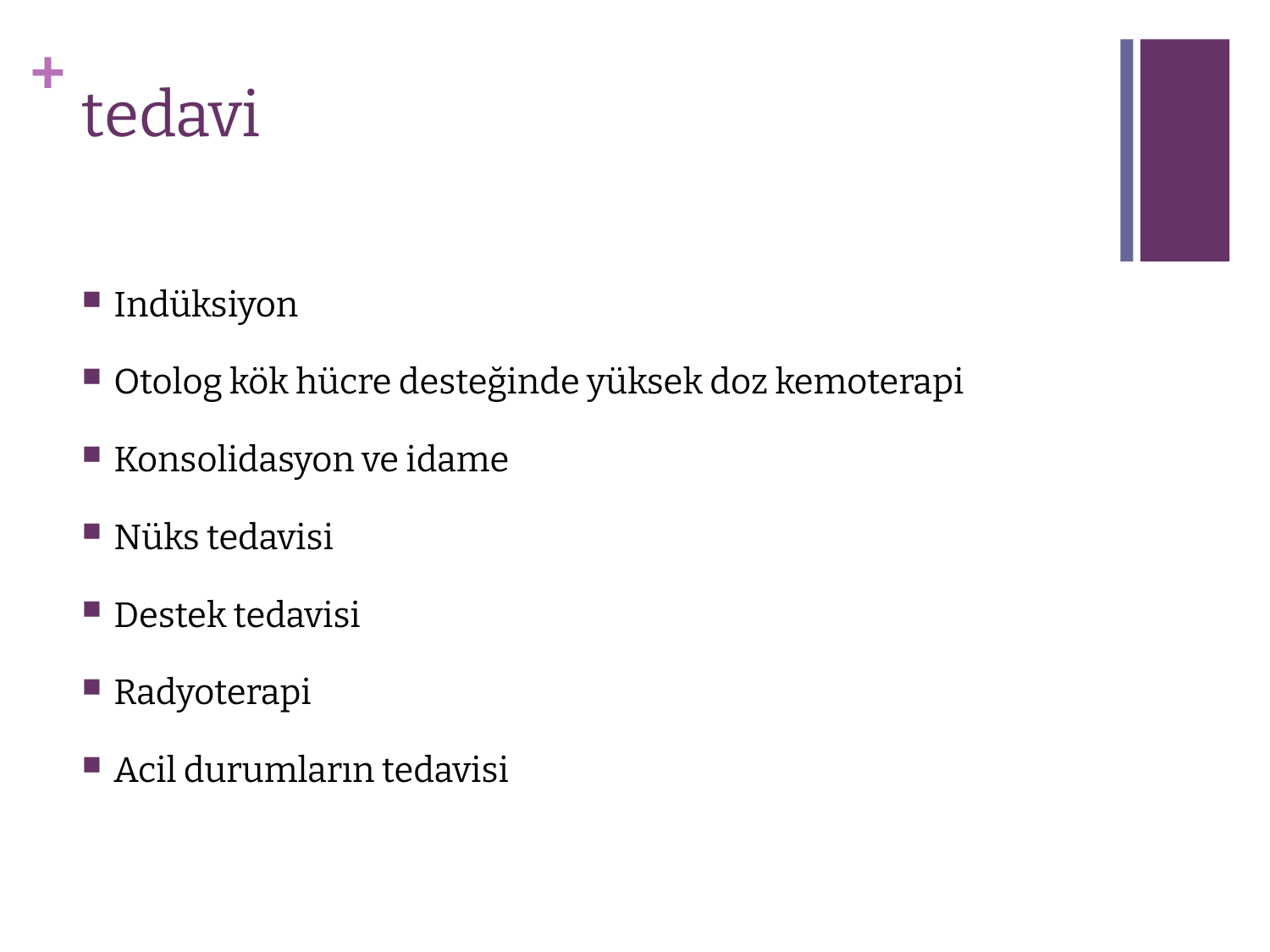

# tedavi
Indüksiyon
Otolog kök hücre desteğinde yüksek doz kemoterapi
Konsolidasyon ve idame
Nüks tedavisi
Destek tedavisi
Radyoterapi
Acil durumların tedavisi